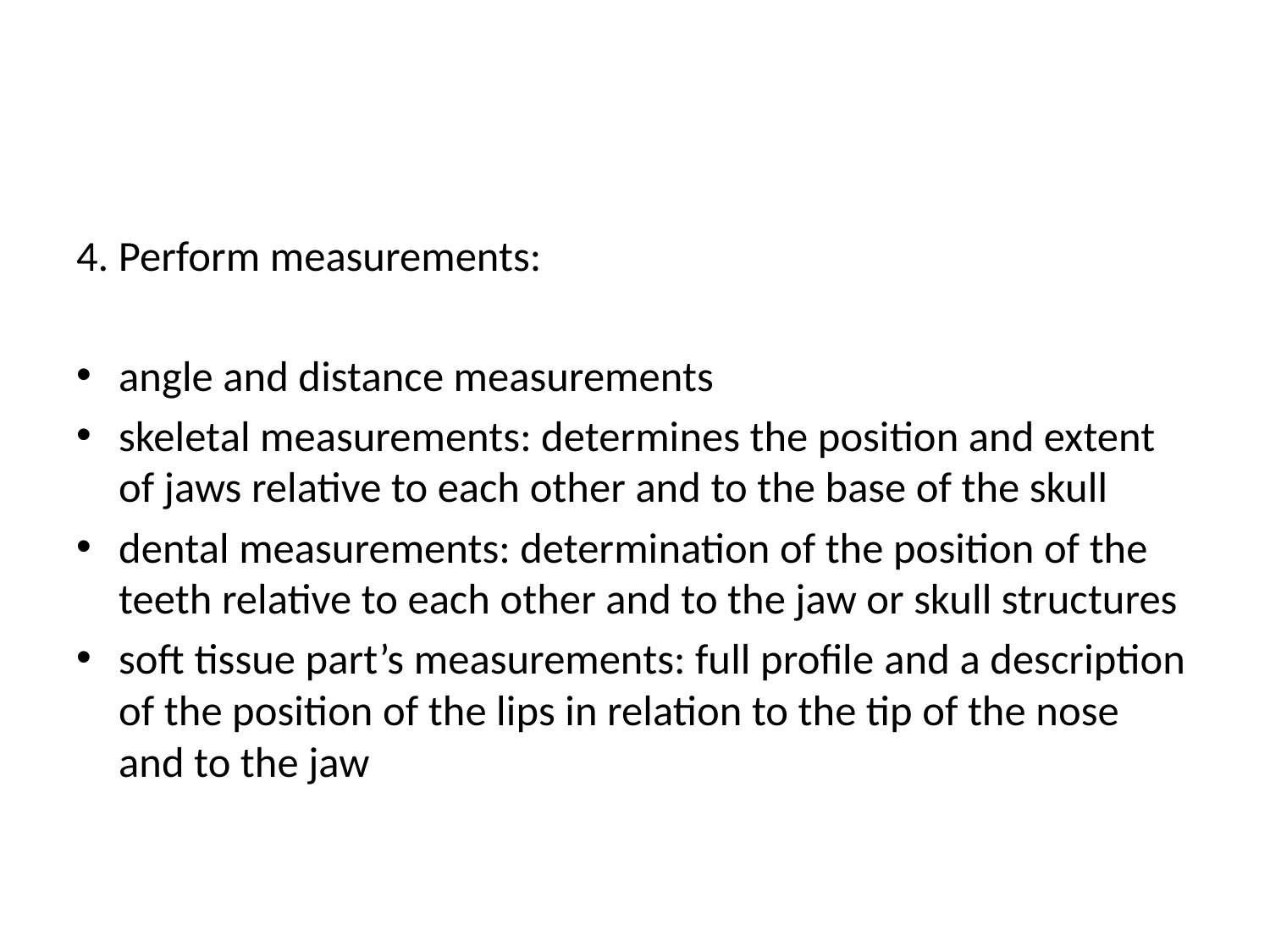

#
4. Perform measurements:

angle and distance measurements
skeletal measurements: determines the position and extent of jaws relative to each other and to the base of the skull
dental measurements: determination of the position of the teeth relative to each other and to the jaw or skull structures
soft tissue part’s measurements: full profile and a description of the position of the lips in relation to the tip of the nose and to the jaw